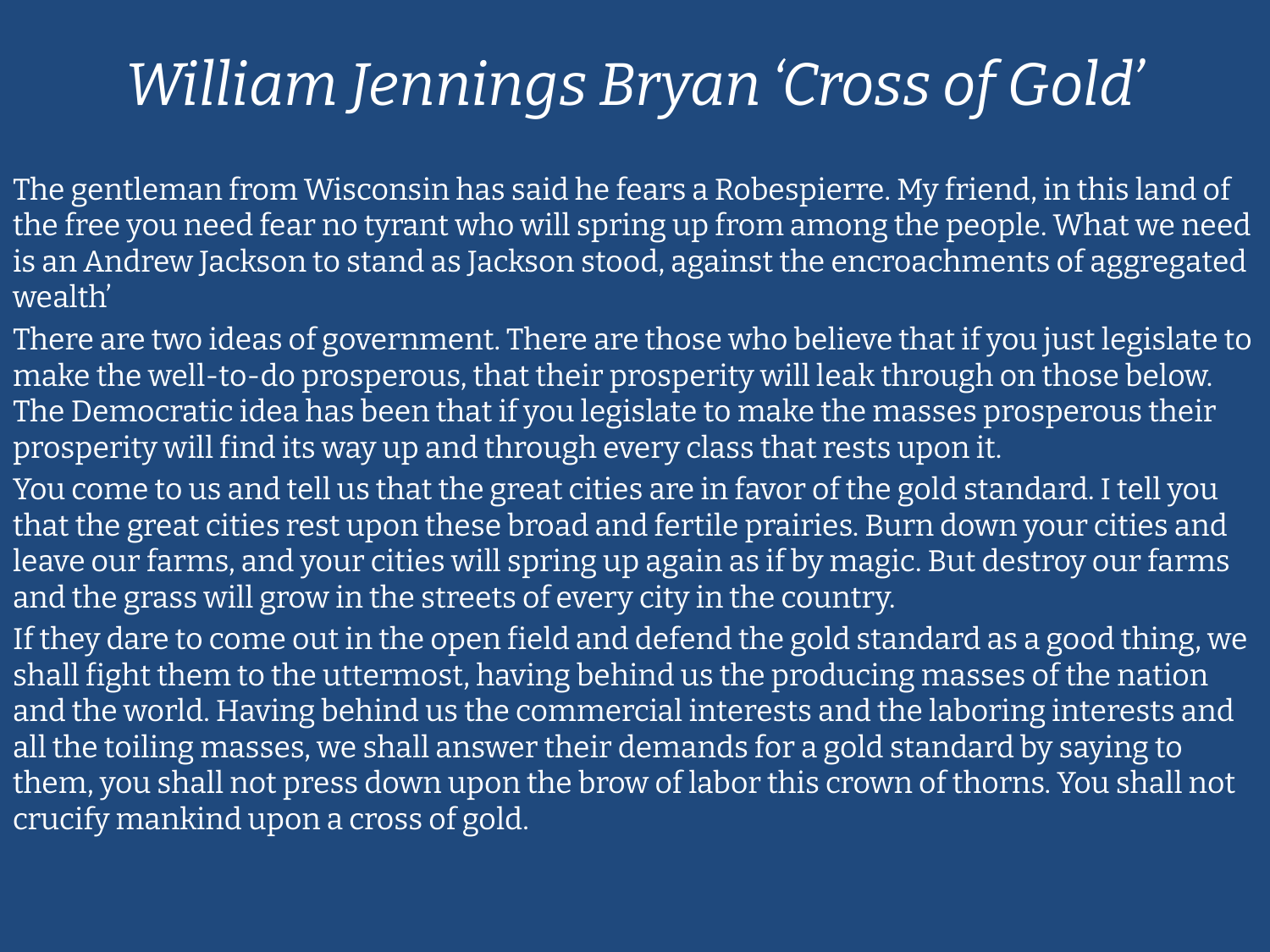

# William Jennings Bryan ‘Cross of Gold’
The gentleman from Wisconsin has said he fears a Robespierre. My friend, in this land of the free you need fear no tyrant who will spring up from among the people. What we need is an Andrew Jackson to stand as Jackson stood, against the encroachments of aggregated wealth’
There are two ideas of government. There are those who believe that if you just legislate to make the well-to-do prosperous, that their prosperity will leak through on those below. The Democratic idea has been that if you legislate to make the masses prosperous their prosperity will find its way up and through every class that rests upon it.
You come to us and tell us that the great cities are in favor of the gold standard. I tell you that the great cities rest upon these broad and fertile prairies. Burn down your cities and leave our farms, and your cities will spring up again as if by magic. But destroy our farms and the grass will grow in the streets of every city in the country.
If they dare to come out in the open field and defend the gold standard as a good thing, we shall fight them to the uttermost, having behind us the producing masses of the nation and the world. Having behind us the commercial interests and the laboring interests and all the toiling masses, we shall answer their demands for a gold standard by saying to them, you shall not press down upon the brow of labor this crown of thorns. You shall not crucify mankind upon a cross of gold.